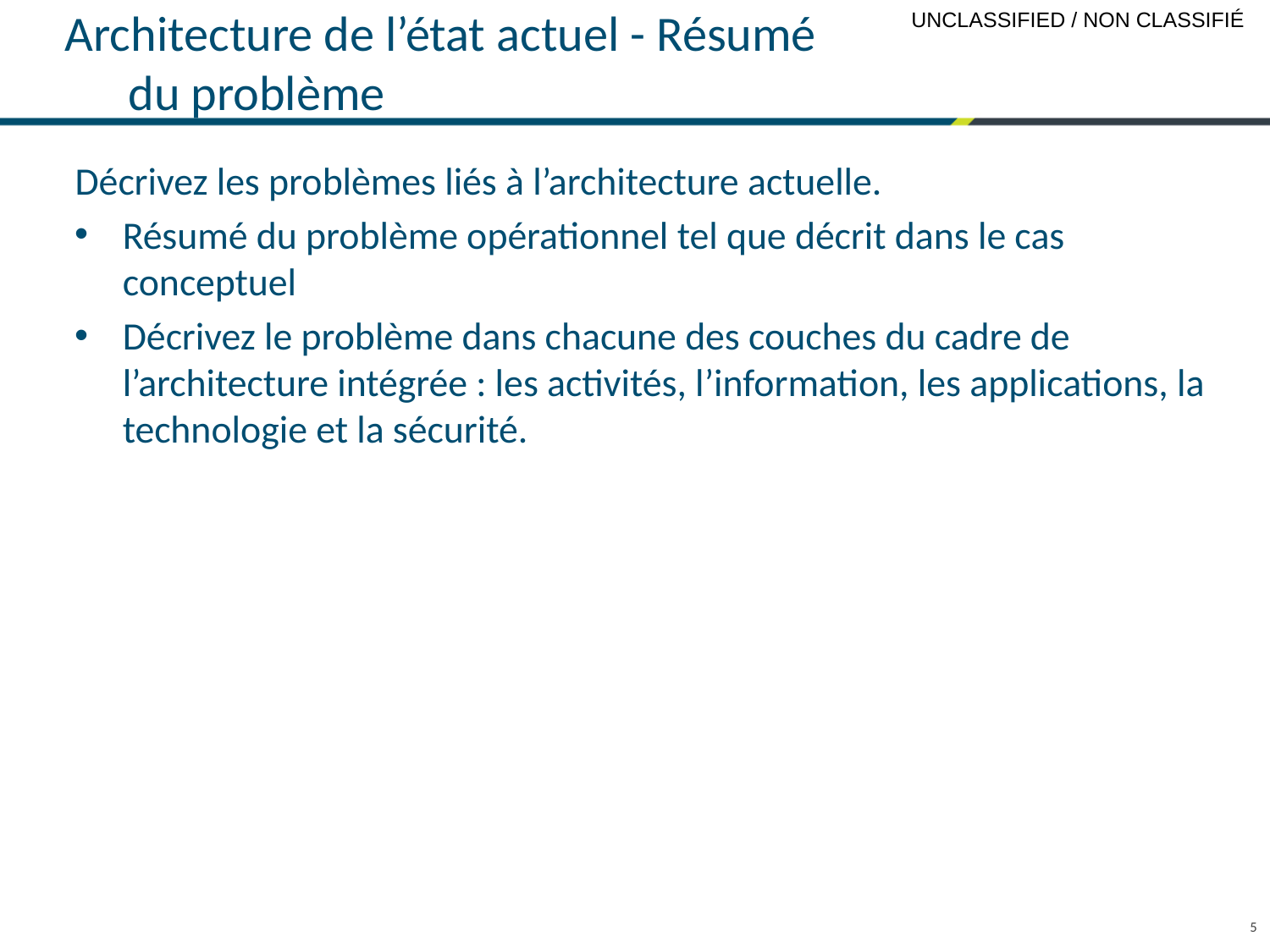

# Architecture de l’état actuel - Résumé du problème
Décrivez les problèmes liés à l’architecture actuelle.
Résumé du problème opérationnel tel que décrit dans le cas conceptuel
Décrivez le problème dans chacune des couches du cadre de l’architecture intégrée : les activités, l’information, les applications, la technologie et la sécurité.
5